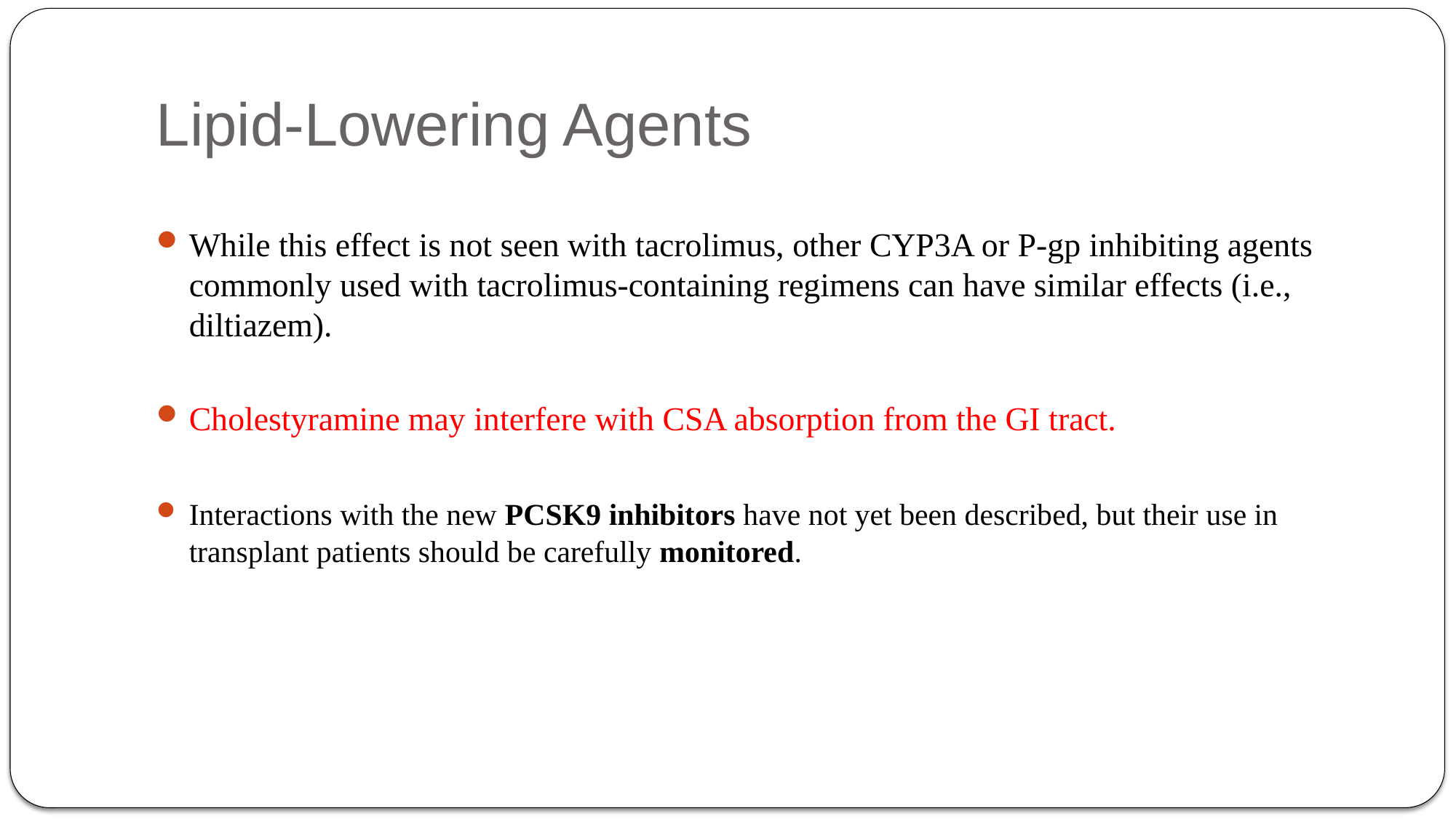

# Lipid-Lowering Agents

While this effect is not seen with tacrolimus, other CYP3A or P-gp inhibiting agents commonly used with tacrolimus-containing regimens can have similar effects (i.e., diltiazem).

Cholestyramine may interfere with CSA absorption from the GI tract.

Interactions with the new PCSK9 inhibitors have not yet been described, but their use in transplant patients should be carefully monitored.